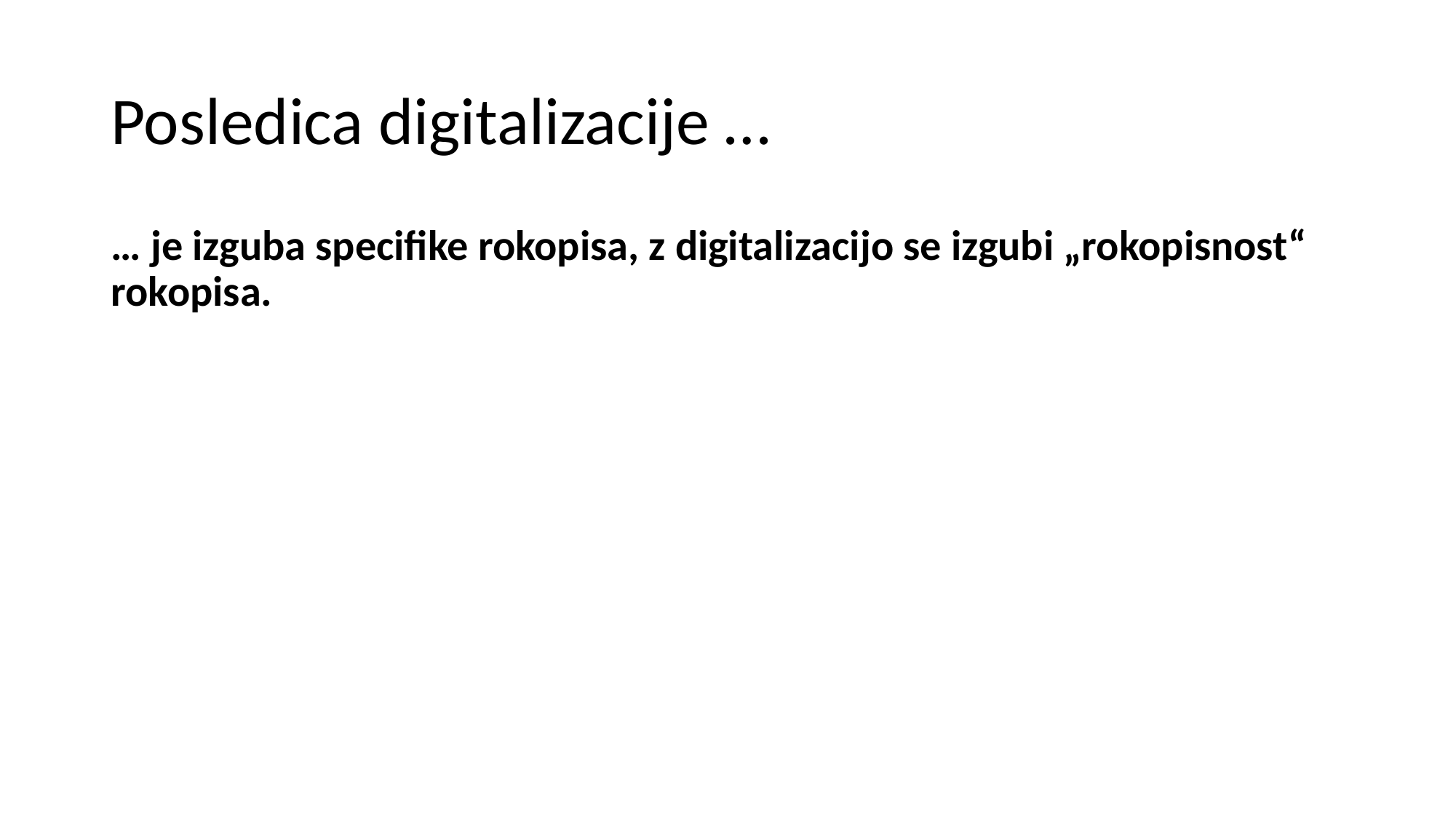

# Posledica digitalizacije …
… je izguba specifike rokopisa, z digitalizacijo se izgubi „rokopisnost“ rokopisa.